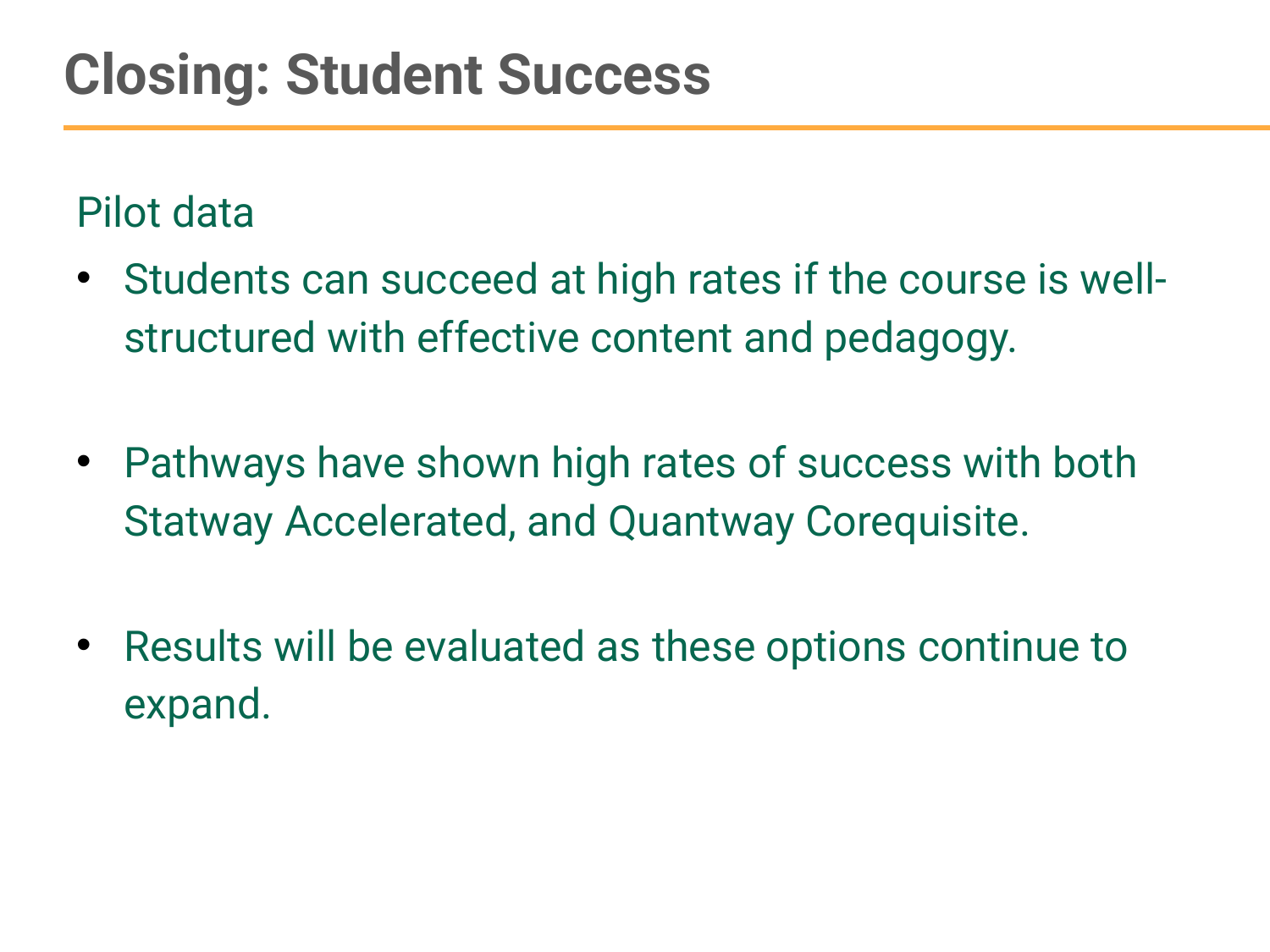

# Closing: Student Success
Pilot data
Students can succeed at high rates if the course is well-structured with effective content and pedagogy.
Pathways have shown high rates of success with both Statway Accelerated, and Quantway Corequisite.
Results will be evaluated as these options continue to expand.